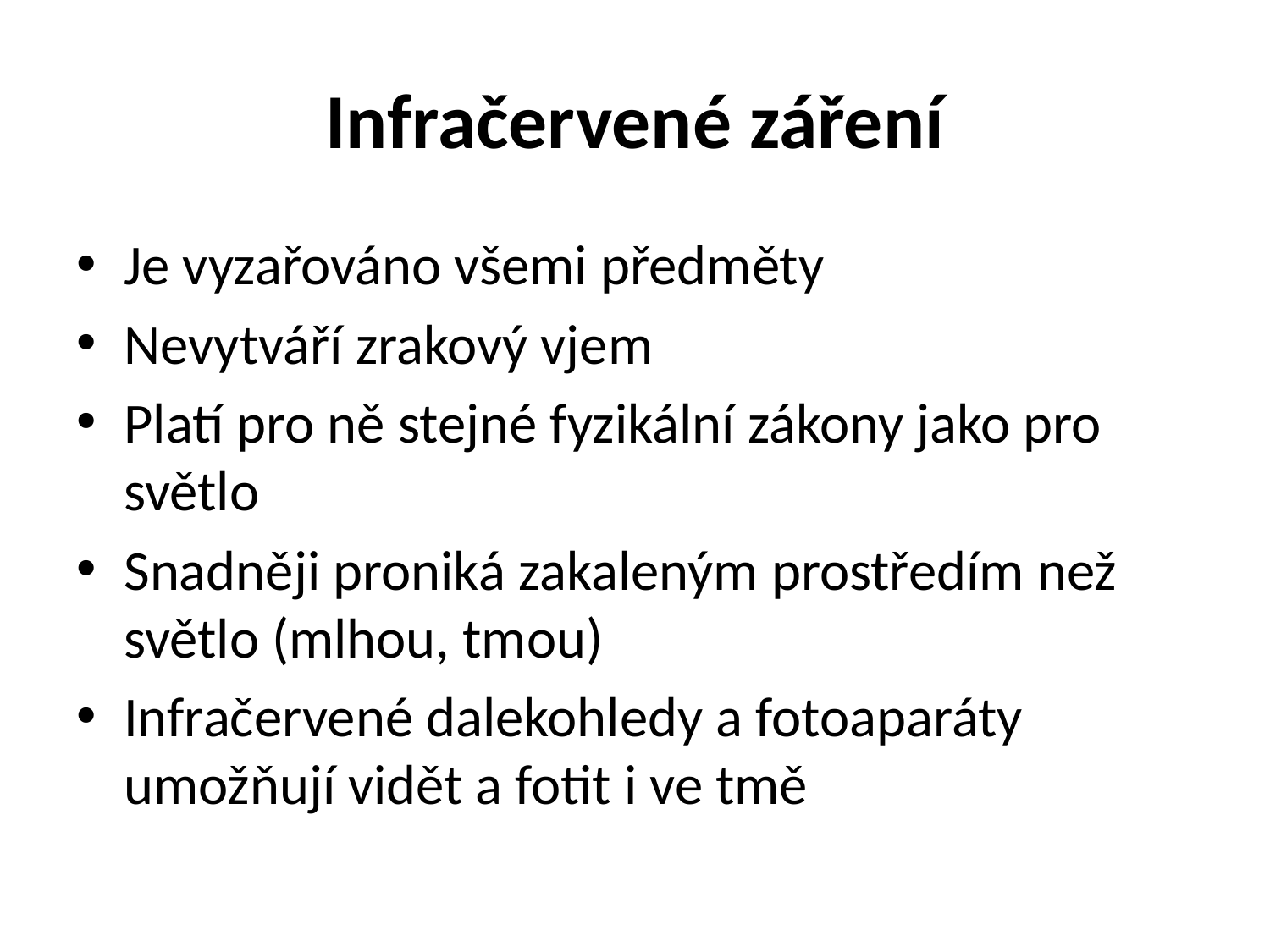

# Infračervené záření
Je vyzařováno všemi předměty
Nevytváří zrakový vjem
Platí pro ně stejné fyzikální zákony jako pro světlo
Snadněji proniká zakaleným prostředím než světlo (mlhou, tmou)
Infračervené dalekohledy a fotoaparáty umožňují vidět a fotit i ve tmě